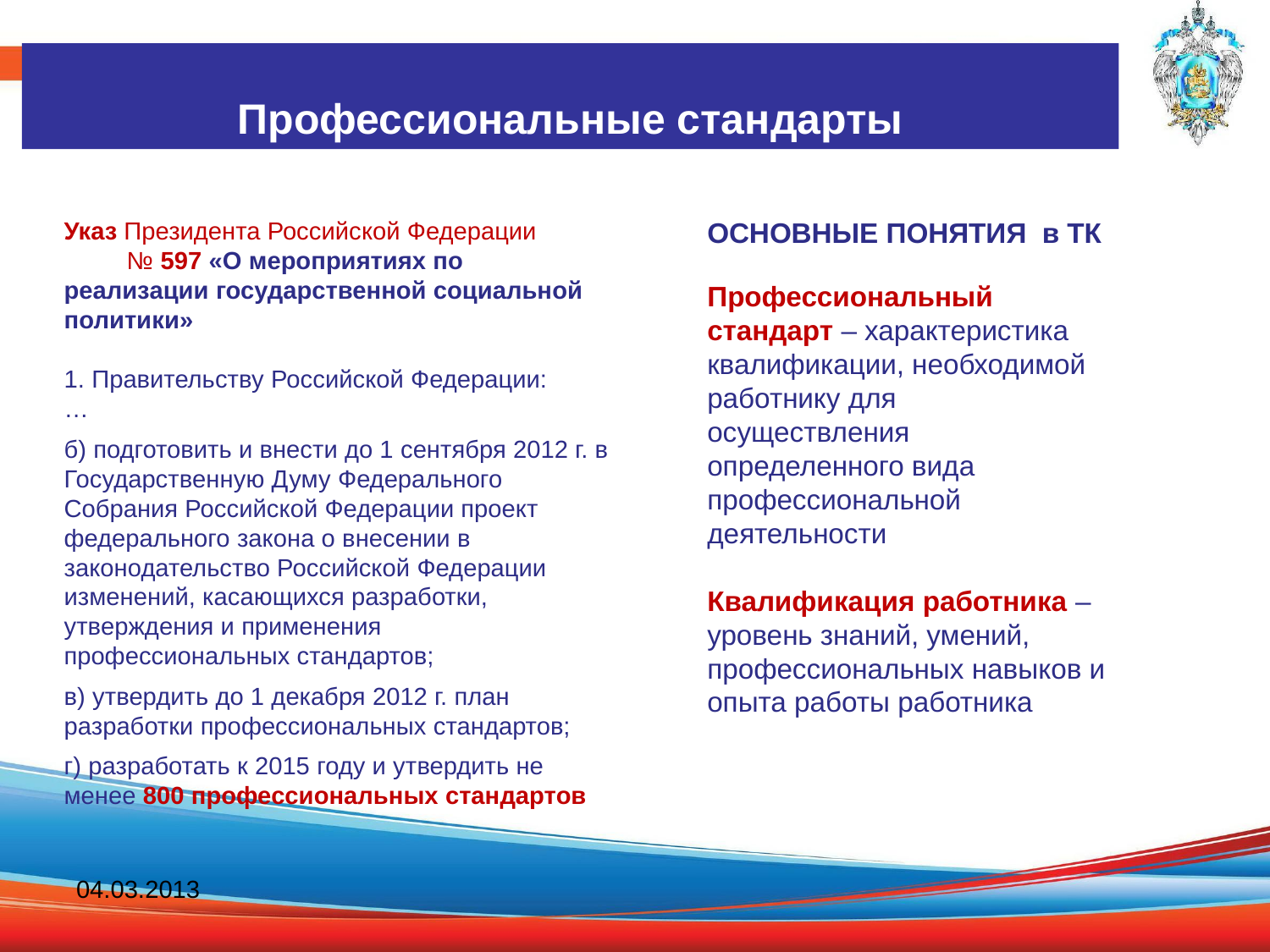

# Основные понятия в соответствии с ТК РФ

Профессиональные стандарты
Указ Президента Российской Федерации                    № 597 «О мероприятиях по реализации государственной социальной политики»

1. Правительству Российской Федерации:
…
б) подготовить и внести до 1 сентября 2012 г. в Государственную Думу Федерального Собрания Российской Федерации проект федерального закона о внесении в законодательство Российской Федерации изменений, касающихся разработки, утверждения и применения профессиональных стандартов;
в) утвердить до 1 декабря 2012 г. план разработки профессиональных стандартов;
г) разработать к 2015 году и утвердить не менее 800 профессиональных стандартов
ОСНОВНЫЕ ПОНЯТИЯ  в ТК

Профессиональный стандарт – характеристика квалификации, необходимой работнику для осуществления определенного вида профессиональной деятельности

Квалификация работника – уровень знаний, умений, профессиональных навыков и опыта работы работника
04.03.2013